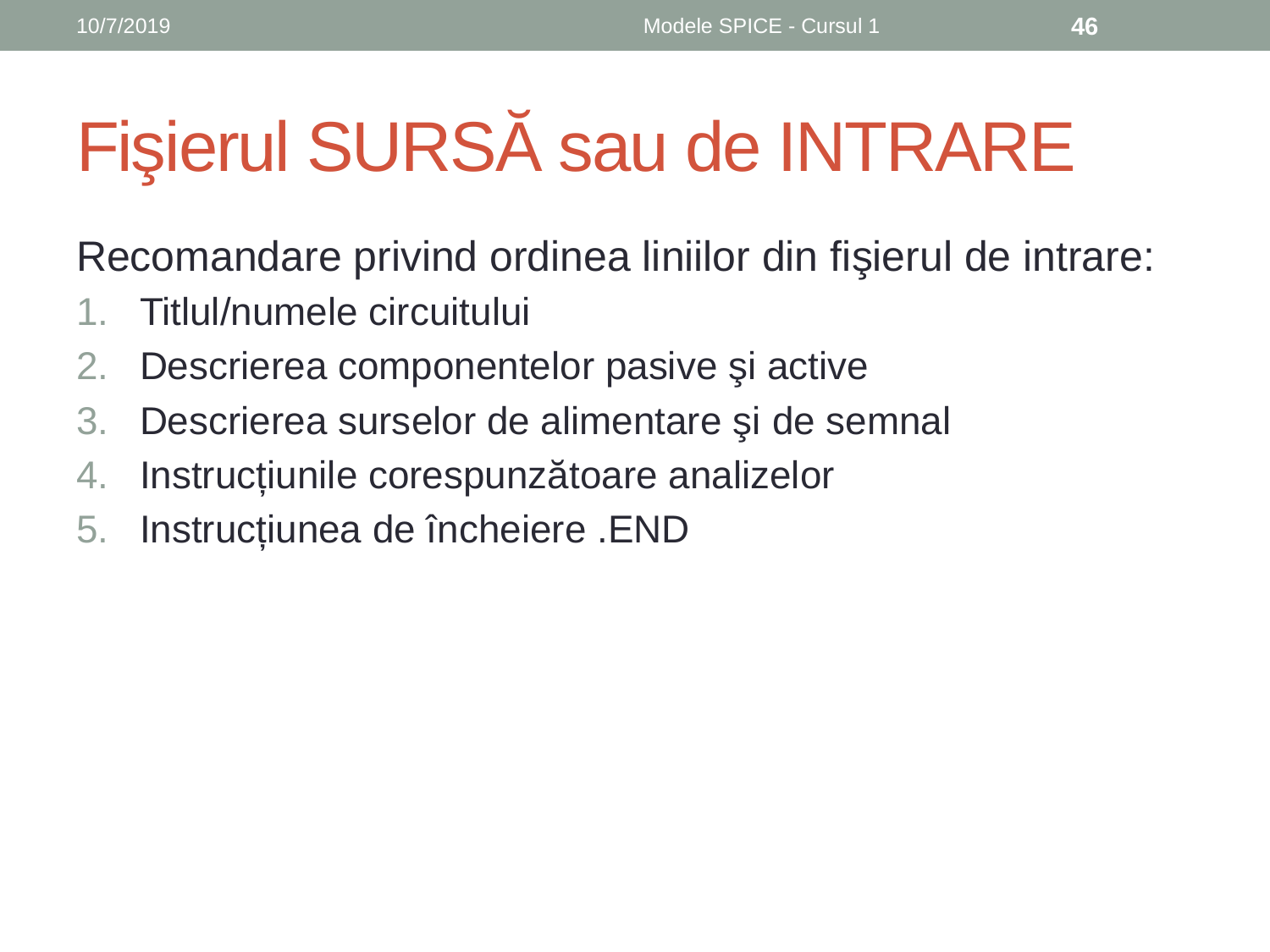

10/7/2019
Modele SPICE - Cursul 1
46
# Fişierul SURSĂ sau de INTRARE
Recomandare privind ordinea liniilor din fişierul de intrare:
Titlul/numele circuitului
Descrierea componentelor pasive şi active
Descrierea surselor de alimentare şi de semnal
Instrucțiunile corespunzătoare analizelor
Instrucțiunea de încheiere .END